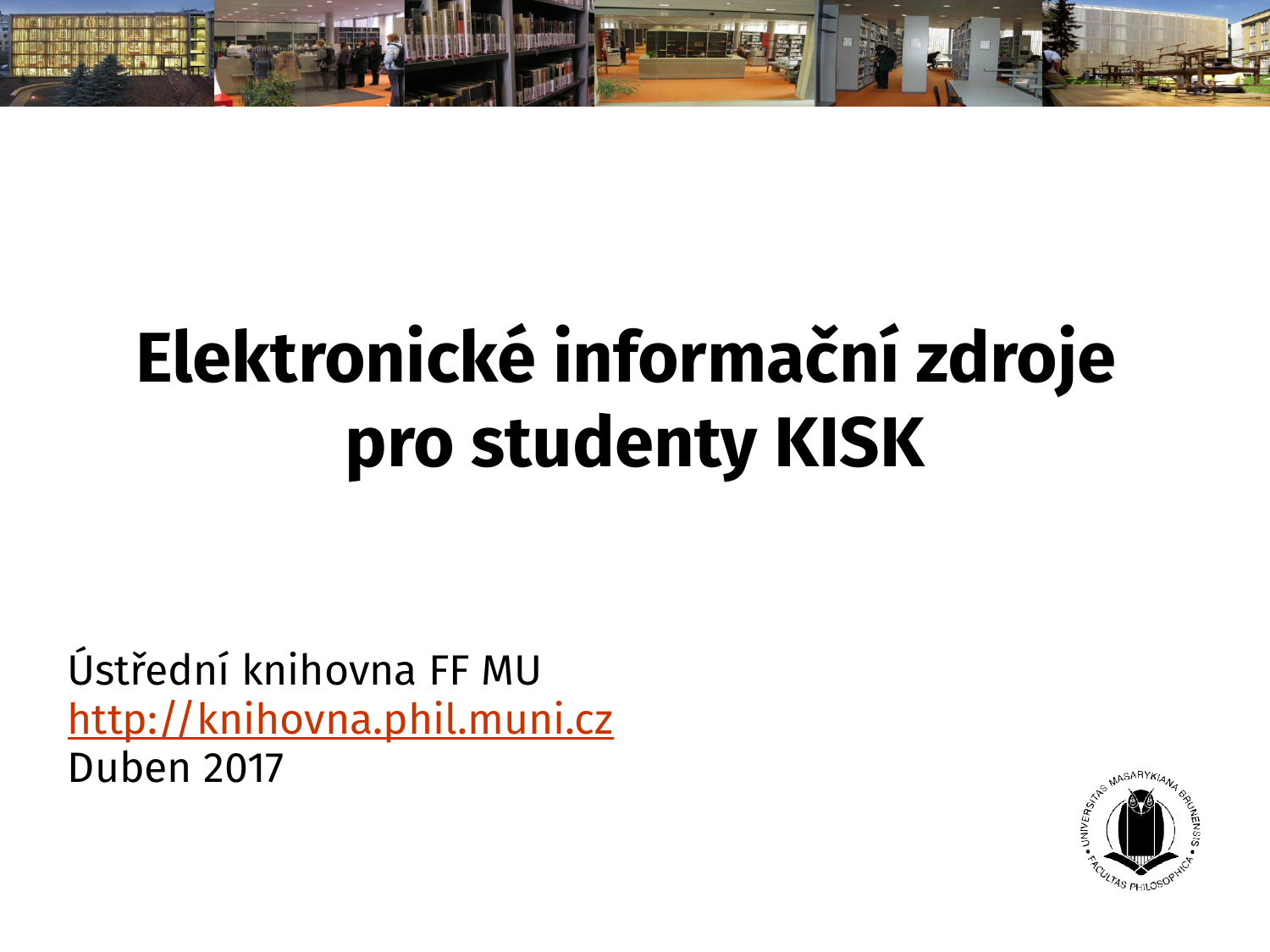

# Elektronické informační zdroje pro studenty KISK
Ústřední knihovna FF MU
http://knihovna.phil.muni.cz
Duben 2017